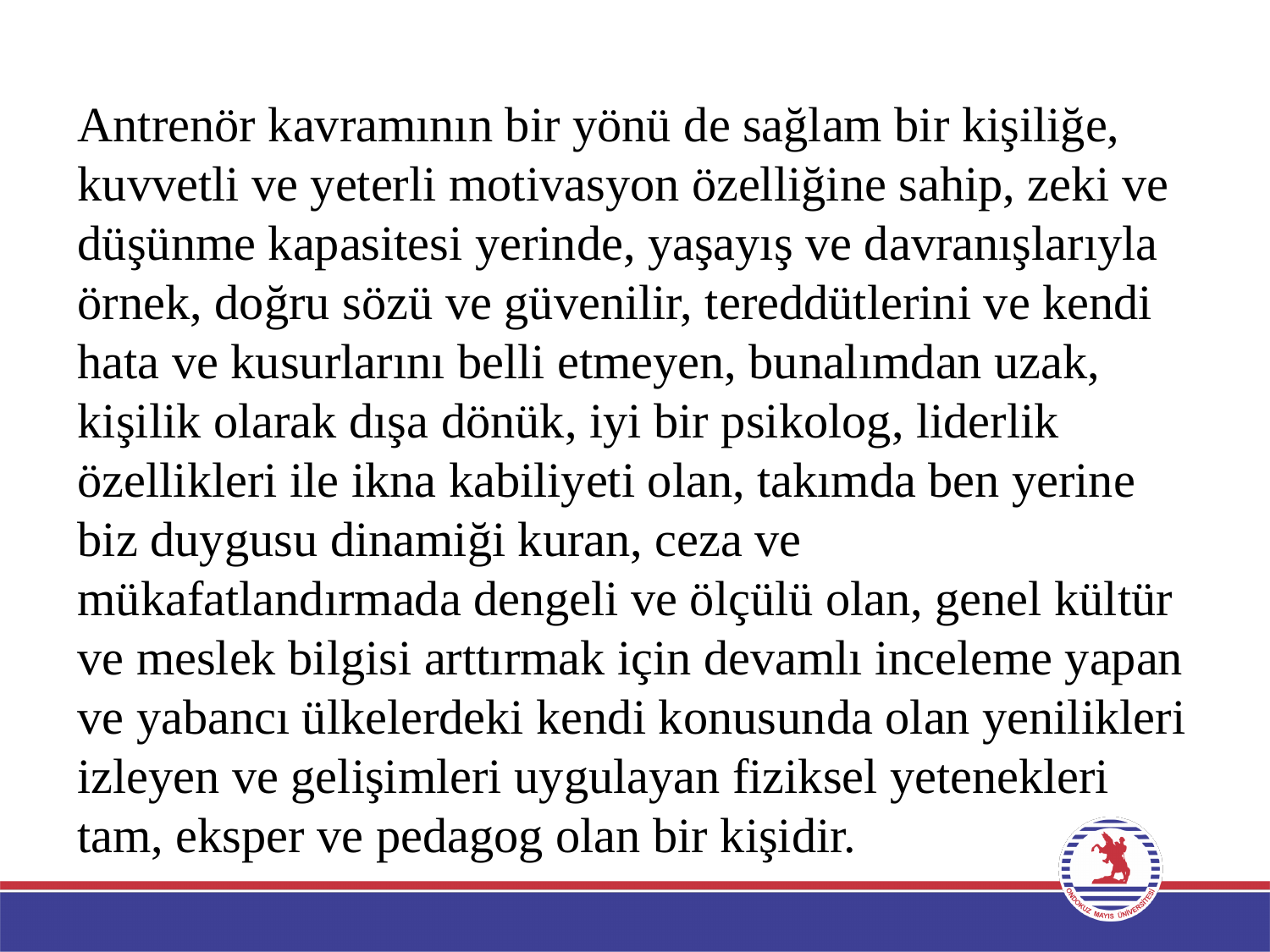

Antrenör kavramının bir yönü de sağlam bir kişiliğe, kuvvetli ve yeterli motivasyon özelliğine sahip, zeki ve düşünme kapasitesi yerinde, yaşayış ve davranışlarıyla örnek, doğru sözü ve güvenilir, tereddütlerini ve kendi hata ve kusurlarını belli etmeyen, bunalımdan uzak, kişilik olarak dışa dönük, iyi bir psikolog, liderlik özellikleri ile ikna kabiliyeti olan, takımda ben yerine biz duygusu dinamiği kuran, ceza ve mükafatlandırmada dengeli ve ölçülü olan, genel kültür ve meslek bilgisi arttırmak için devamlı inceleme yapan ve yabancı ülkelerdeki kendi konusunda olan yenilikleri izleyen ve gelişimleri uygulayan fiziksel yetenekleri tam, eksper ve pedagog olan bir kişidir.